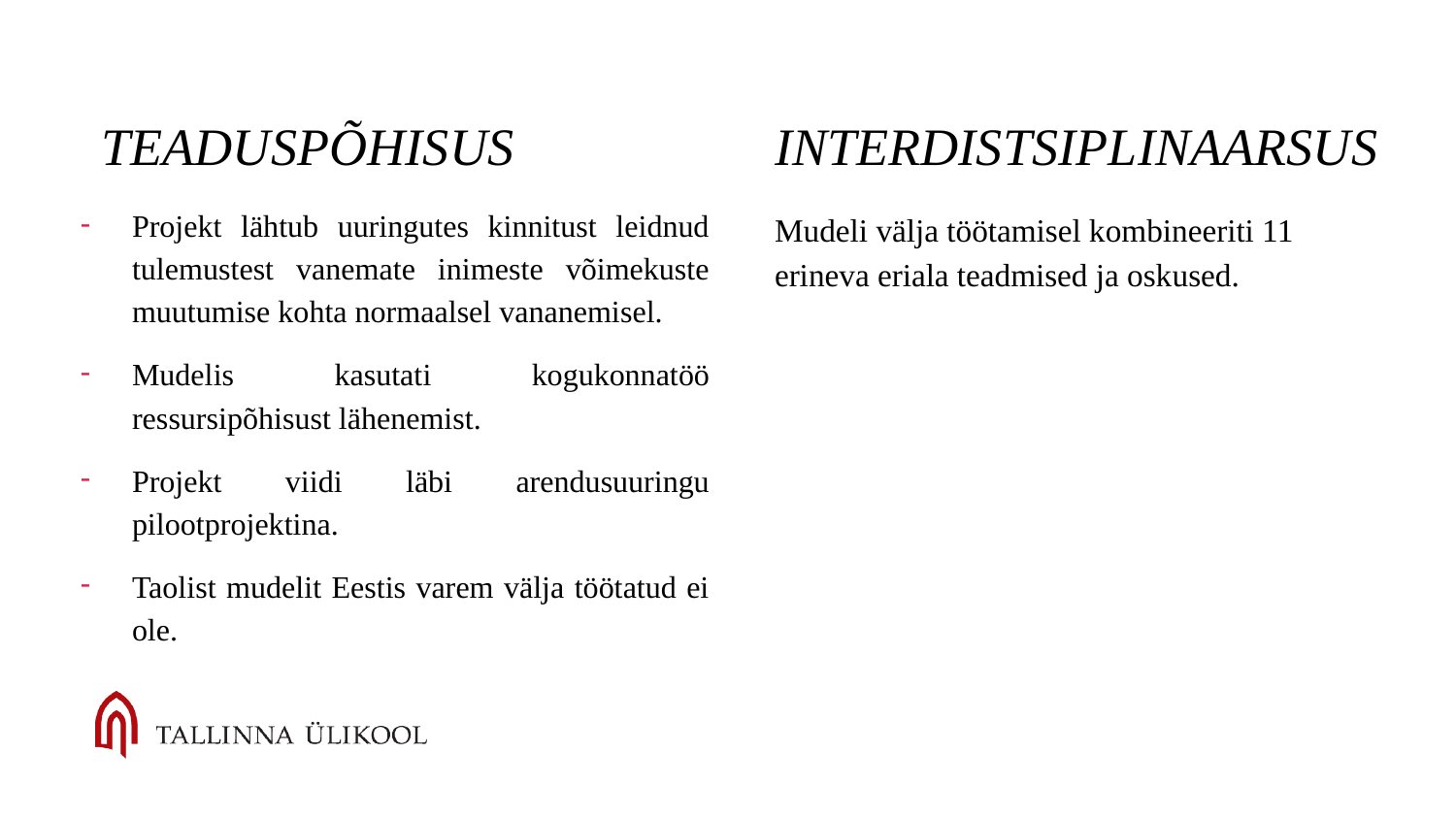

TEADUSPÕHISUS
INTERDISTSIPLINAARSUS
Projekt lähtub uuringutes kinnitust leidnud tulemustest vanemate inimeste võimekuste muutumise kohta normaalsel vananemisel.
Mudelis kasutati kogukonnatöö ressursipõhisust lähenemist.
Projekt viidi läbi arendusuuringu pilootprojektina.
Taolist mudelit Eestis varem välja töötatud ei ole.

Mudeli välja töötamisel kombineeriti 11 erineva eriala teadmised ja oskused.